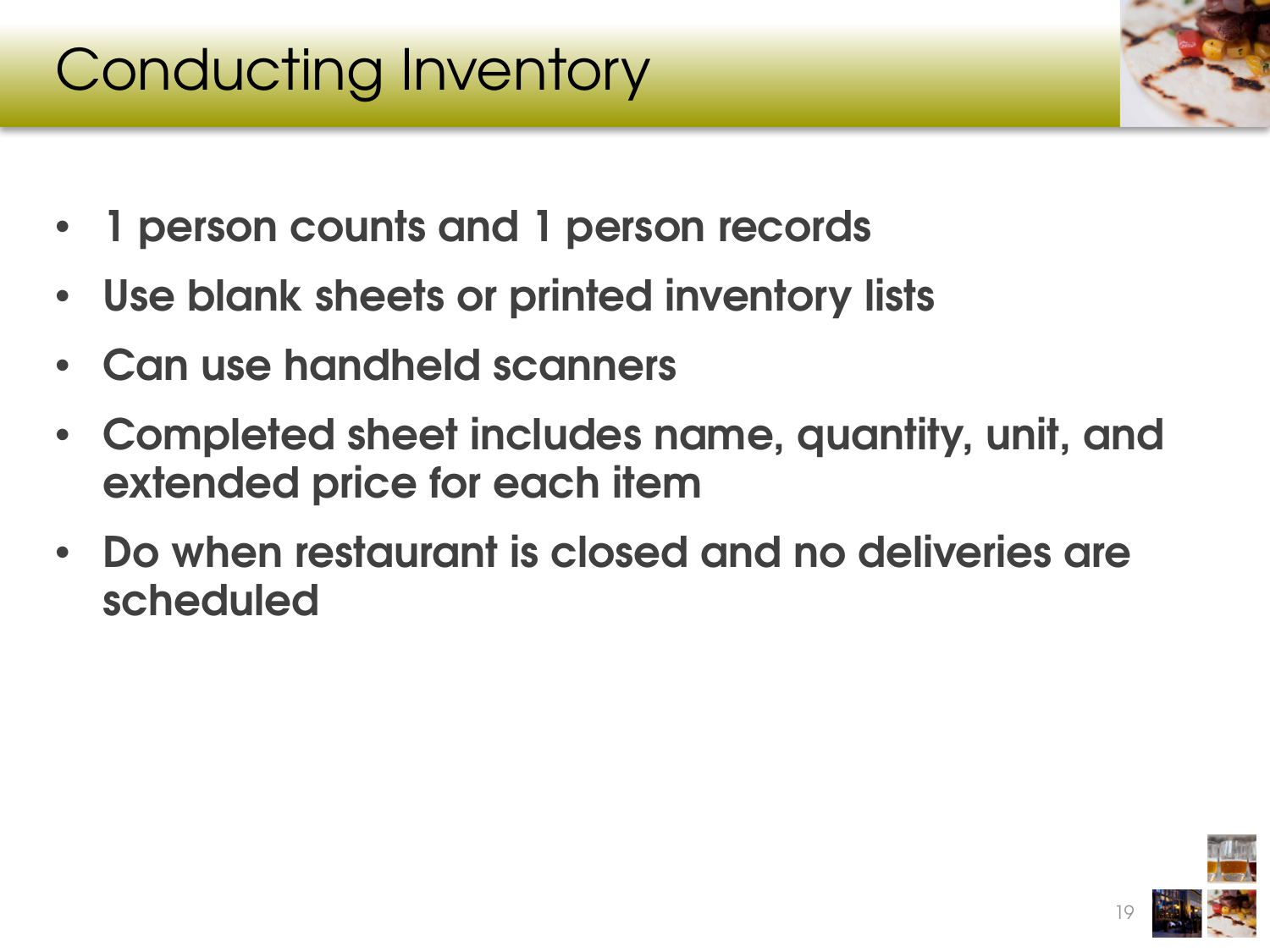

# Conducting Inventory
1 person counts and 1 person records
Use blank sheets or printed inventory lists
Can use handheld scanners
Completed sheet includes name, quantity, unit, and extended price for each item
Do when restaurant is closed and no deliveries are scheduled
19